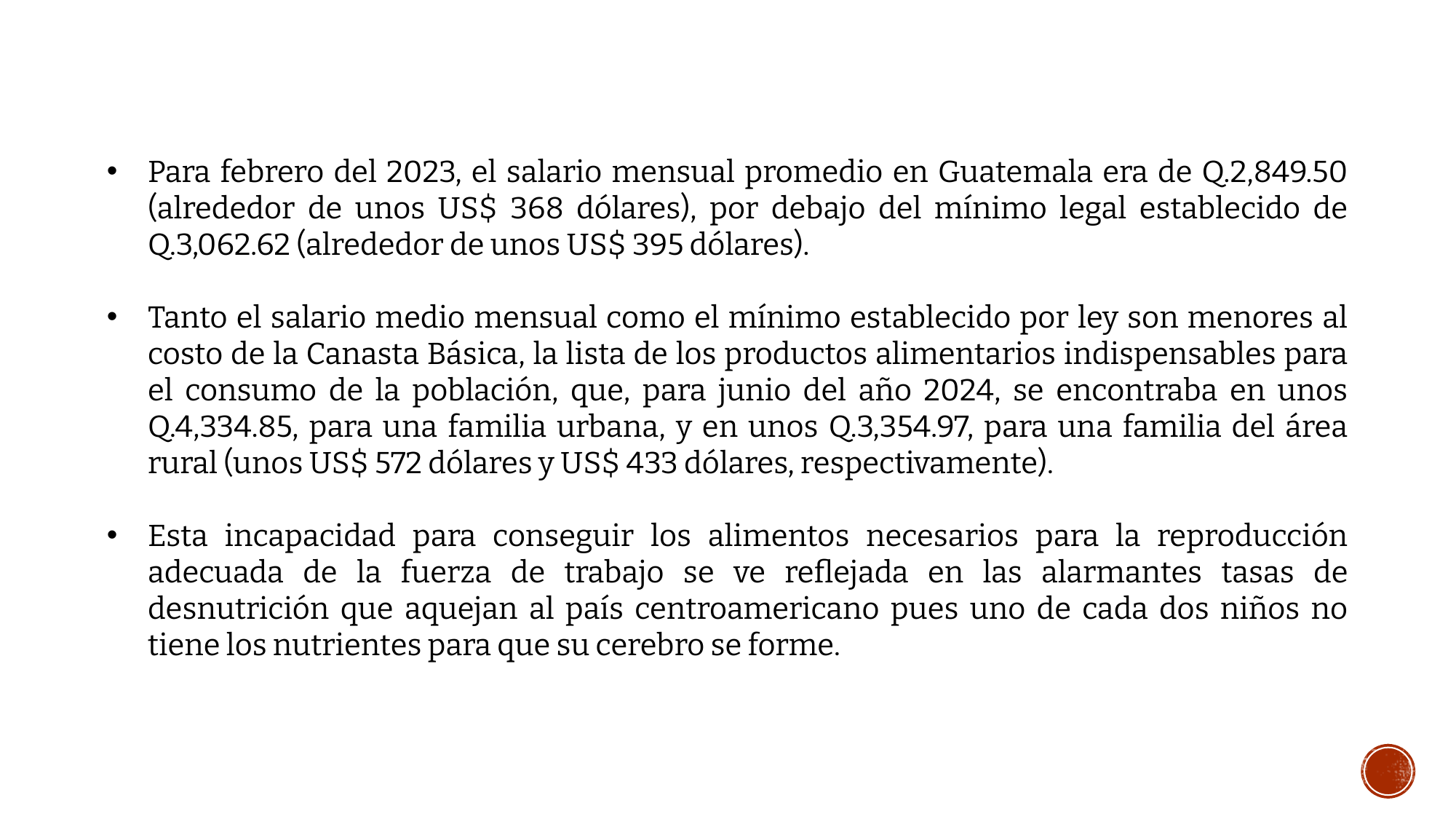

Para febrero del 2023, el salario mensual promedio en Guatemala era de Q.2,849.50 (alrededor de unos US$ 368 dólares), por debajo del mínimo legal establecido de Q.3,062.62 (alrededor de unos US$ 395 dólares).

Tanto el salario medio mensual como el mínimo establecido por ley son menores al costo de la Canasta Básica, la lista de los productos alimentarios indispensables para el consumo de la población, que, para junio del año 2024, se encontraba en unos Q.4,334.85, para una familia urbana, y en unos Q.3,354.97, para una familia del área rural (unos US$ 572 dólares y US$ 433 dólares, respectivamente).

Esta incapacidad para conseguir los alimentos necesarios para la reproducción adecuada de la fuerza de trabajo se ve reflejada en las alarmantes tasas de desnutrición que aquejan al país centroamericano pues uno de cada dos niños no tiene los nutrientes para que su cerebro se forme.